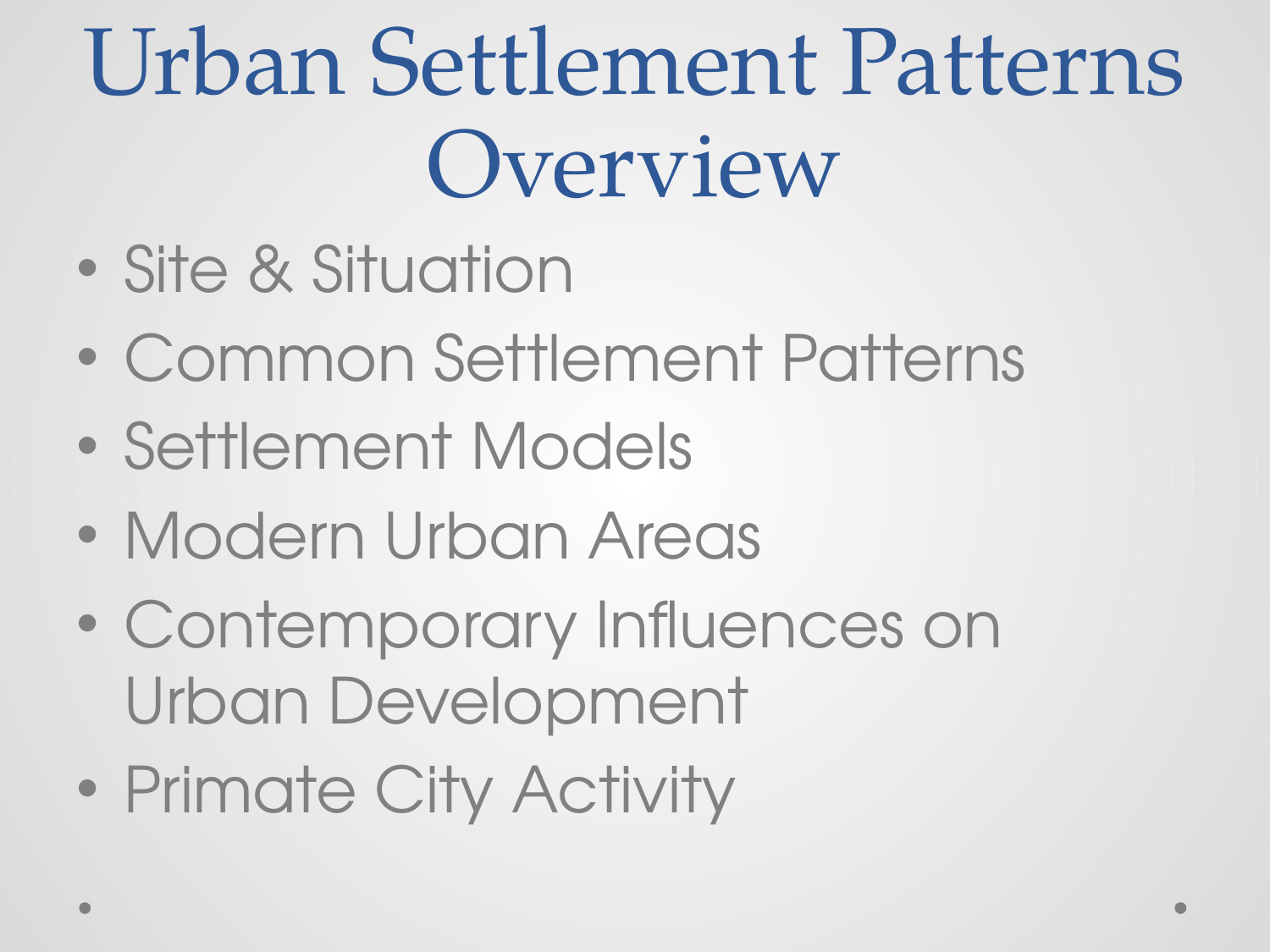

# Urban Settlement Patterns Overview
Site & Situation
Common Settlement Patterns
Settlement Models
Modern Urban Areas
Contemporary Influences on Urban Development
Primate City Activity